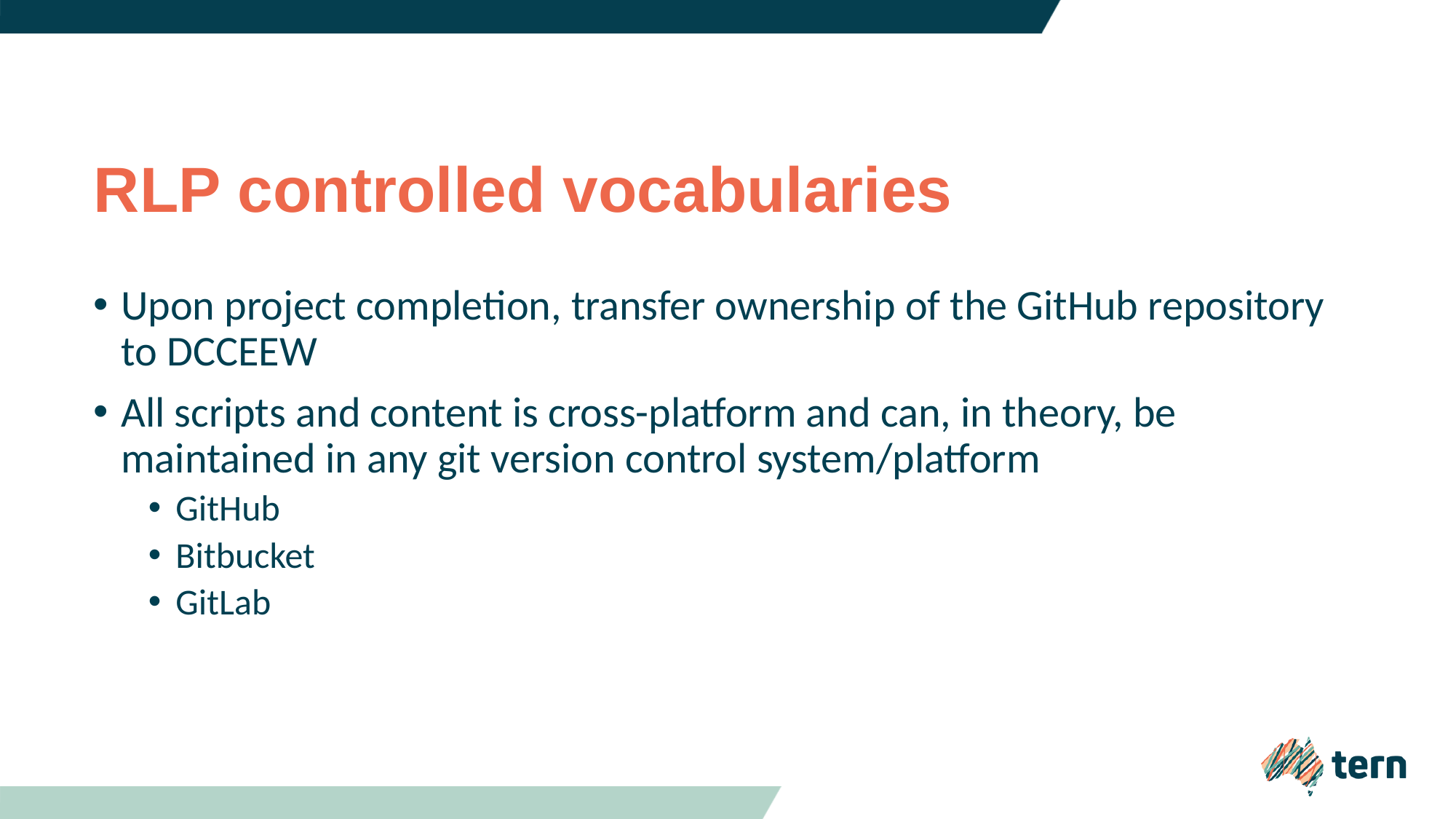

# RLP controlled vocabularies
Upon project completion, transfer ownership of the GitHub repository to DCCEEW
All scripts and content is cross-platform and can, in theory, be maintained in any git version control system/platform
GitHub
Bitbucket
GitLab